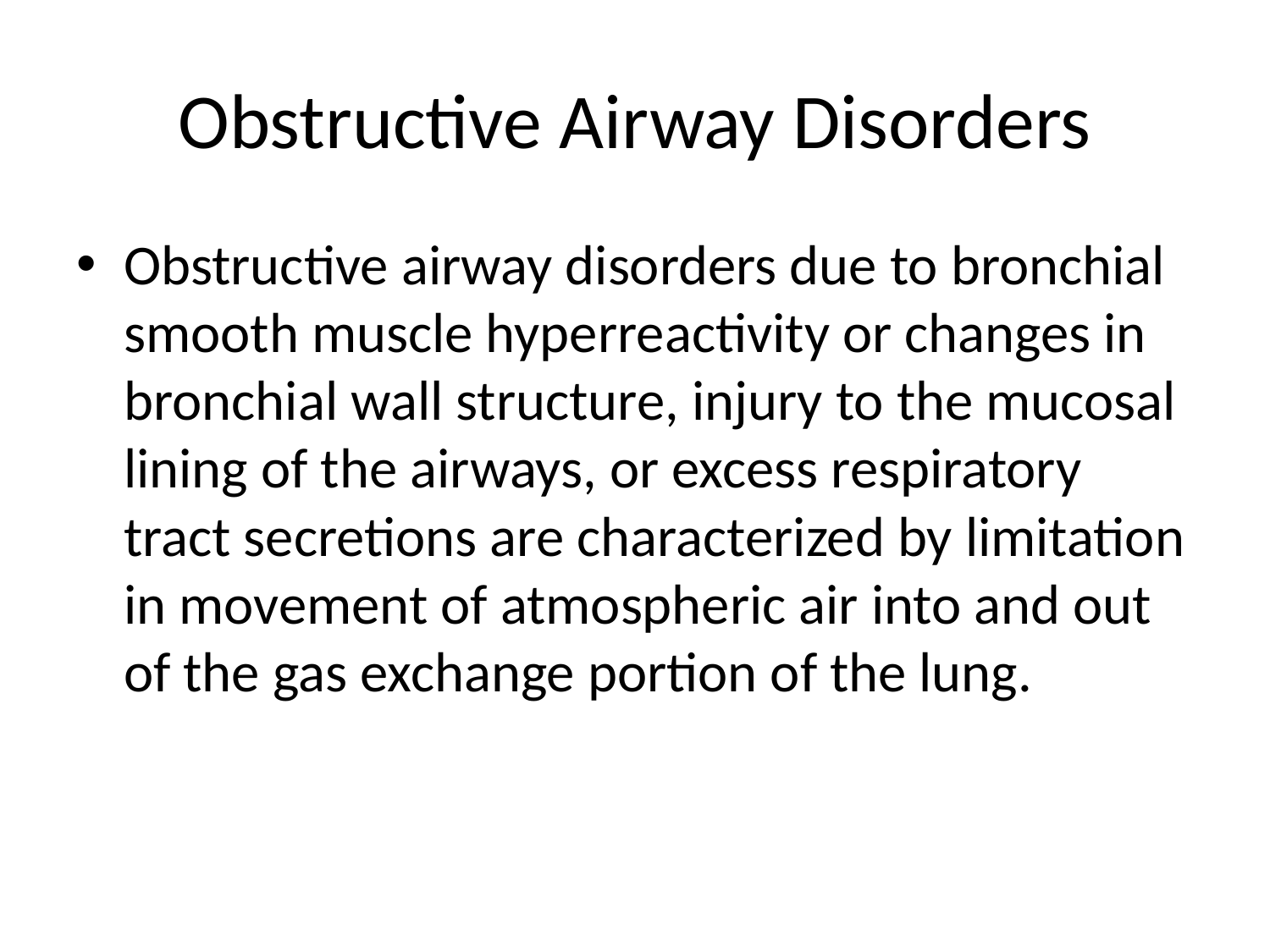

# Obstructive Airway Disorders
Obstructive airway disorders due to bronchial smooth muscle hyperreactivity or changes in bronchial wall structure, injury to the mucosal lining of the airways, or excess respiratory tract secretions are characterized by limitation in movement of atmospheric air into and out of the gas exchange portion of the lung.